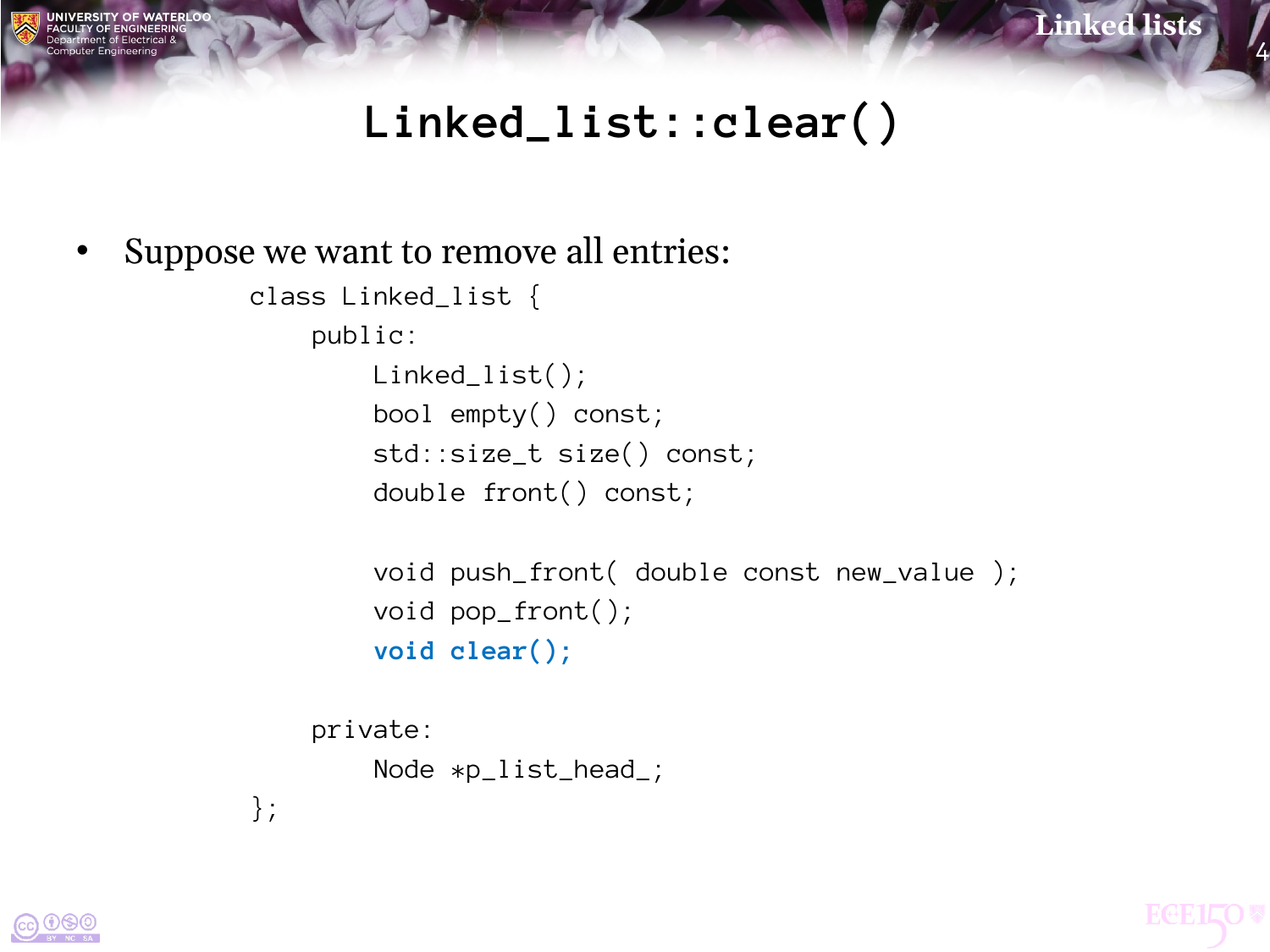

# Linked_list::clear()
Suppose we want to remove all entries:
class Linked_list {
    public:
        Linked_list();
        bool empty() const;
        std::size_t size() const;
        double front() const;

        void push_front( double const new_value );
        void pop_front();
        void clear();

    private:
        Node *p_list_head_;
};